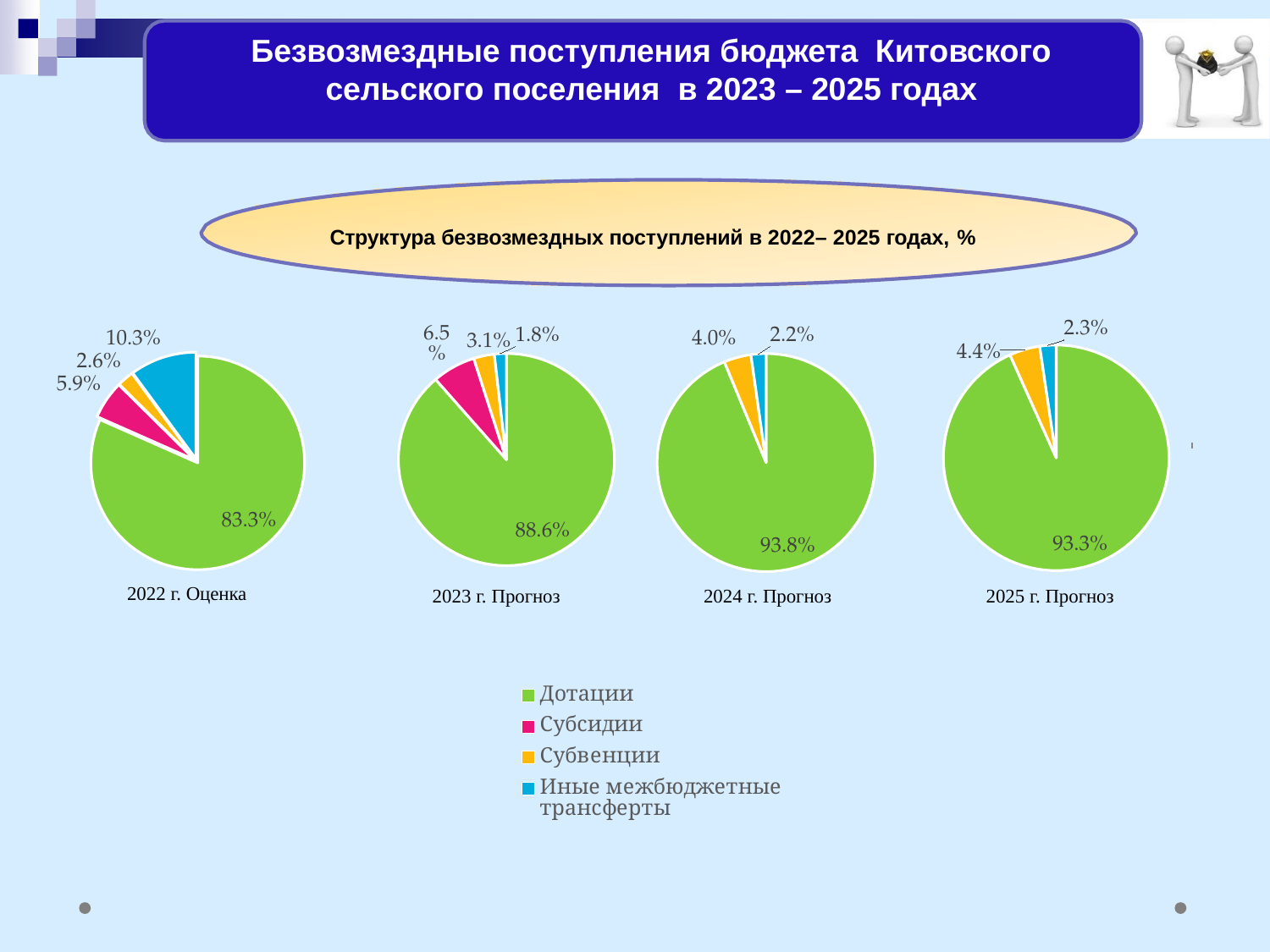

Безвозмездные поступления бюджета  Китовского сельского поселения  в 2023 – 2025 годах

Структура безвозмездных поступлений в 2022– 2025 годах, %

### Chart

| Category |
|---|

### Chart

| Category |
|---|

### Chart

| Category |
|---|

### Chart

| Category | Продажи | Столбец1 | Столбец2 |
|---|---|---|---|
|  | 0.9328187484673005 | 7132146.53 | 6653000.0 |
|  | 0.0 | None | 0.0 |
|  | 0.043770833743652766 | None | 312180.0 |
|  | 0.02341041778904674 | None | 166966.53 |

### Chart

| Category |  |
|---|---|
| Дотации | 0.8334476689401746 |
| Субсидии | 0.059032728405427844 |
| Субвенции | 0.025668369132487386 |
| Иные межбюджетные трансферты | 0.10289977671469942 |

### Chart

| Category |  |
|---|---|

### Chart

| Category | Продажи | Столбец1 | Столбец2 |
|---|---|---|---|
|  | 0.938 | 7474066.53 | 7005600.0 |
|  | 0.0 | None | 0.0 |
|  | 0.040339485712338176 | None | 301500.0 |
|  | 0.02233944925828751 | None | 166966.53 |
2022 г. Оценка
2024 г. Прогноз
2023 г. Прогноз
2025 г. Прогноз